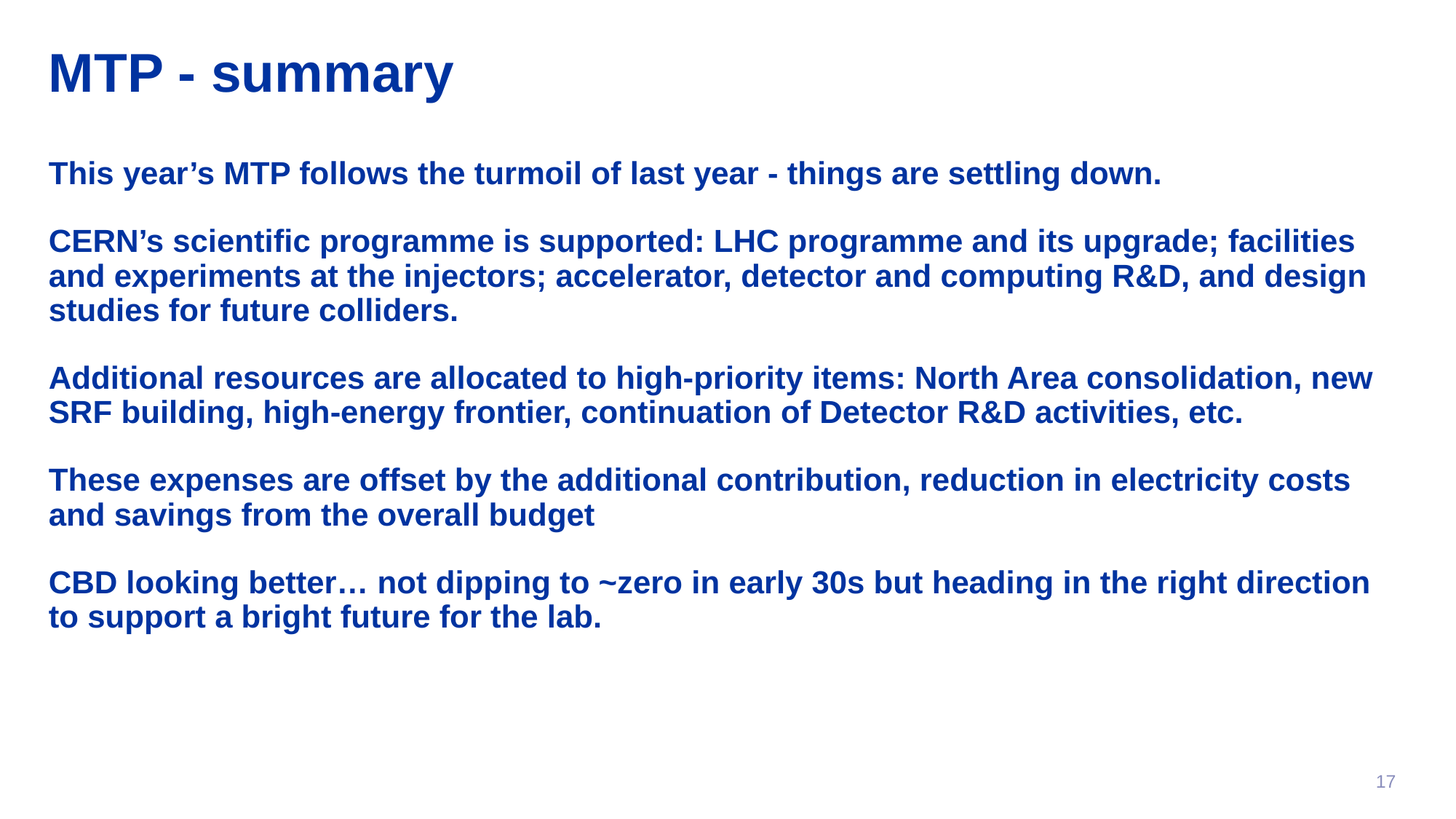

# MTP - summary
This year’s MTP follows the turmoil of last year - things are settling down.
CERN’s scientific programme is supported: LHC programme and its upgrade; facilities and experiments at the injectors; accelerator, detector and computing R&D, and design studies for future colliders.
Additional resources are allocated to high-priority items: North Area consolidation, new SRF building, high-energy frontier, continuation of Detector R&D activities, etc.
These expenses are offset by the additional contribution, reduction in electricity costs and savings from the overall budget
CBD looking better… not dipping to ~zero in early 30s but heading in the right direction to support a bright future for the lab.
17